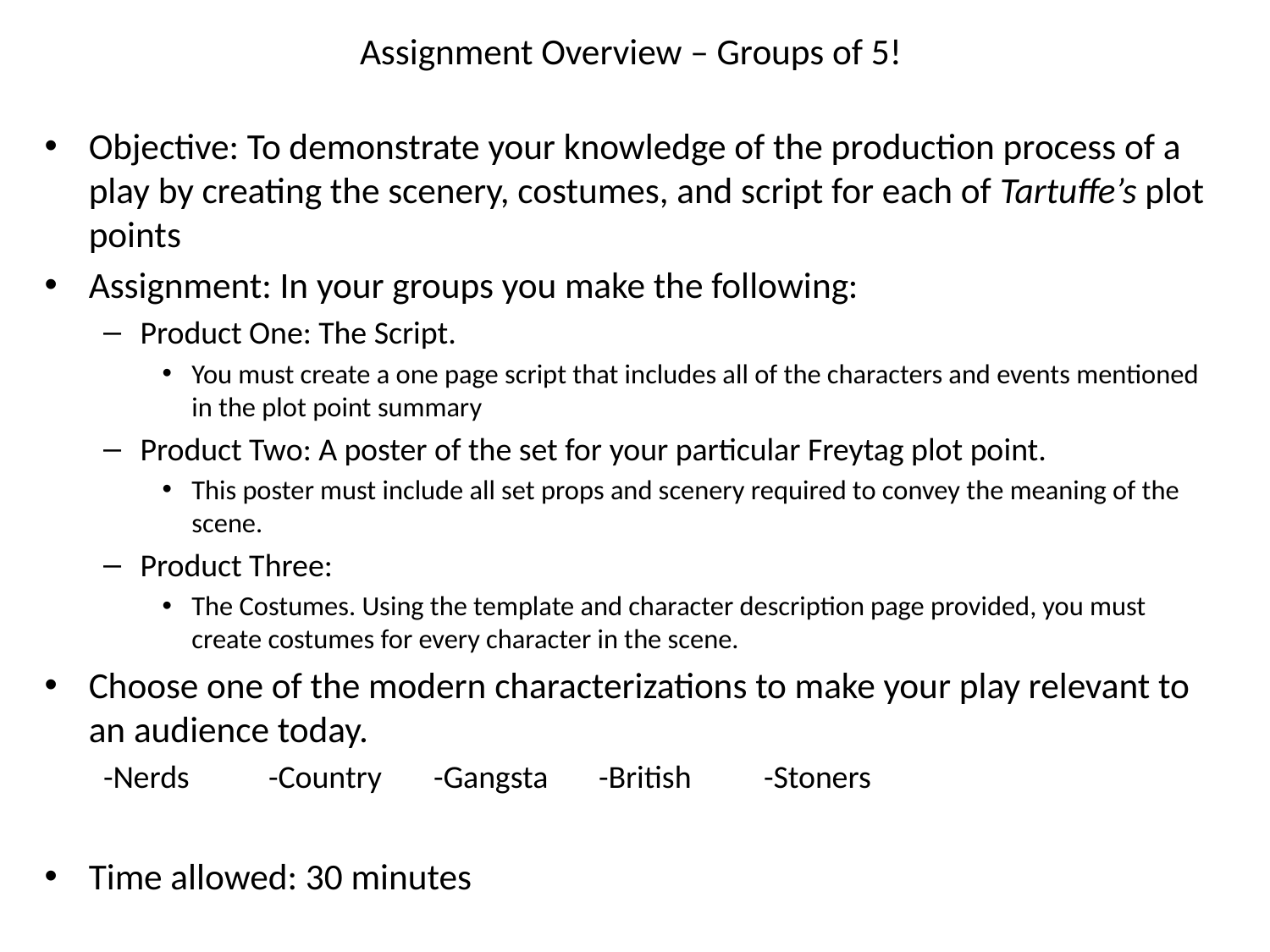

# Assignment Overview – Groups of 5!
Objective: To demonstrate your knowledge of the production process of a play by creating the scenery, costumes, and script for each of Tartuffe’s plot points
Assignment: In your groups you make the following:
Product One: The Script.
You must create a one page script that includes all of the characters and events mentioned in the plot point summary
Product Two: A poster of the set for your particular Freytag plot point.
This poster must include all set props and scenery required to convey the meaning of the scene.
Product Three:
The Costumes. Using the template and character description page provided, you must create costumes for every character in the scene.
Choose one of the modern characterizations to make your play relevant to an audience today.
-Nerds	-Country		-Gangsta	-British	-Stoners

Time allowed: 30 minutes